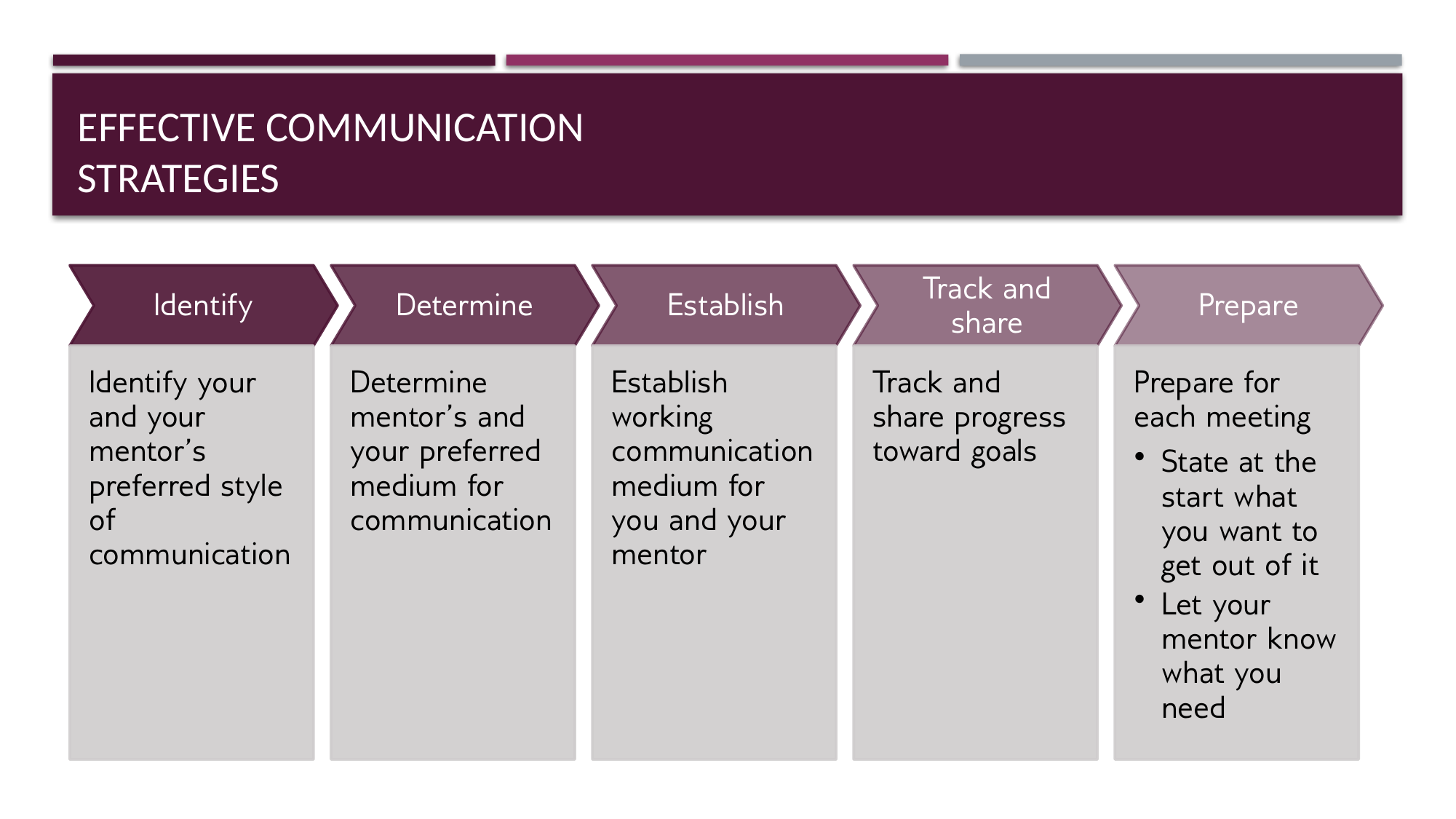

# Effective Communication Strategies
Identify
Identify your and your mentor’s preferred style of communication
Determine
Determine mentor’s and your preferred medium for communication
Establish
Establish working communication medium for you and your mentor
Track and share
Track and share progress toward goals
Prepare
Prepare for each meeting
State at the start what you want to get out of it
Let your mentor know what you need